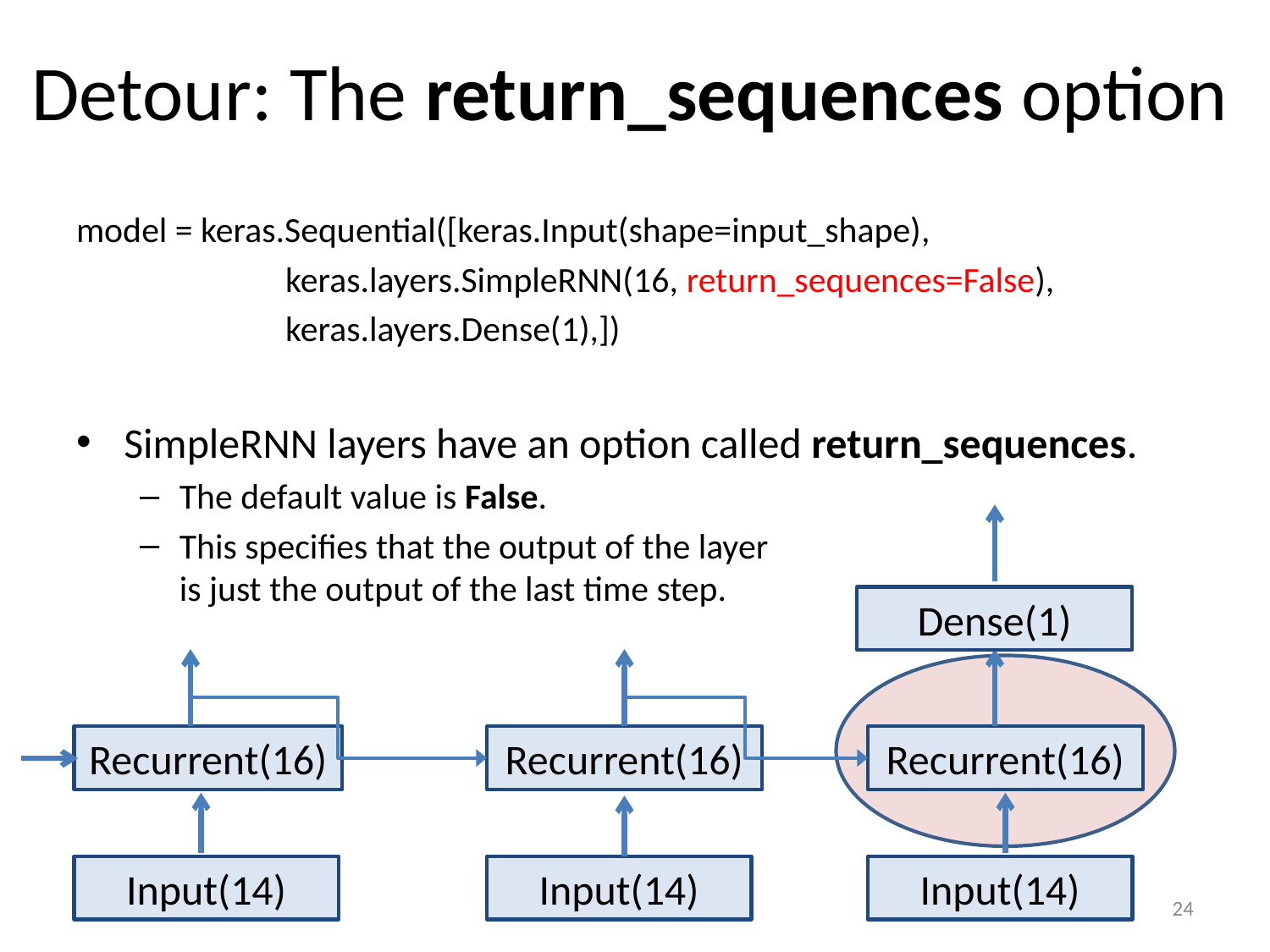

# Detour: The return_sequences option
model = keras.Sequential([keras.Input(shape=input_shape),
                          keras.layers.SimpleRNN(16, return_sequences=False),
                          keras.layers.Dense(1),])

SimpleRNN layers have an option called return_sequences.
The default value is False.
This specifies that the output of the layer
is just the output of the last time step.

Dense(1)

Recurrent(16)
Recurrent(16)
Recurrent(16)
Input(14)
Input(14)
Input(14)
24